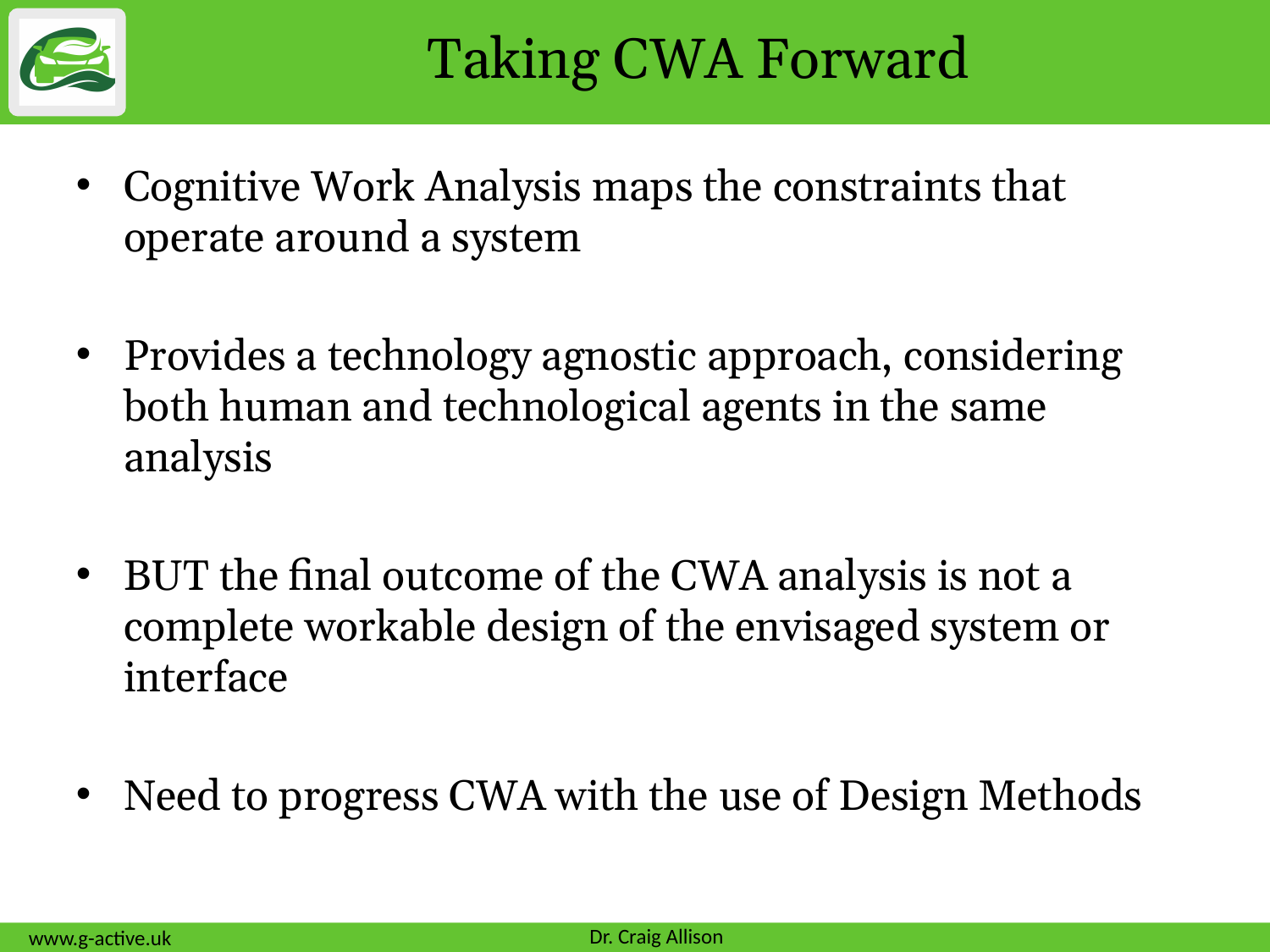

# Taking CWA Forward
Cognitive Work Analysis maps the constraints that operate around a system

Provides a technology agnostic approach, considering both human and technological agents in the same analysis

BUT the final outcome of the CWA analysis is not a complete workable design of the envisaged system or interface

Need to progress CWA with the use of Design Methods